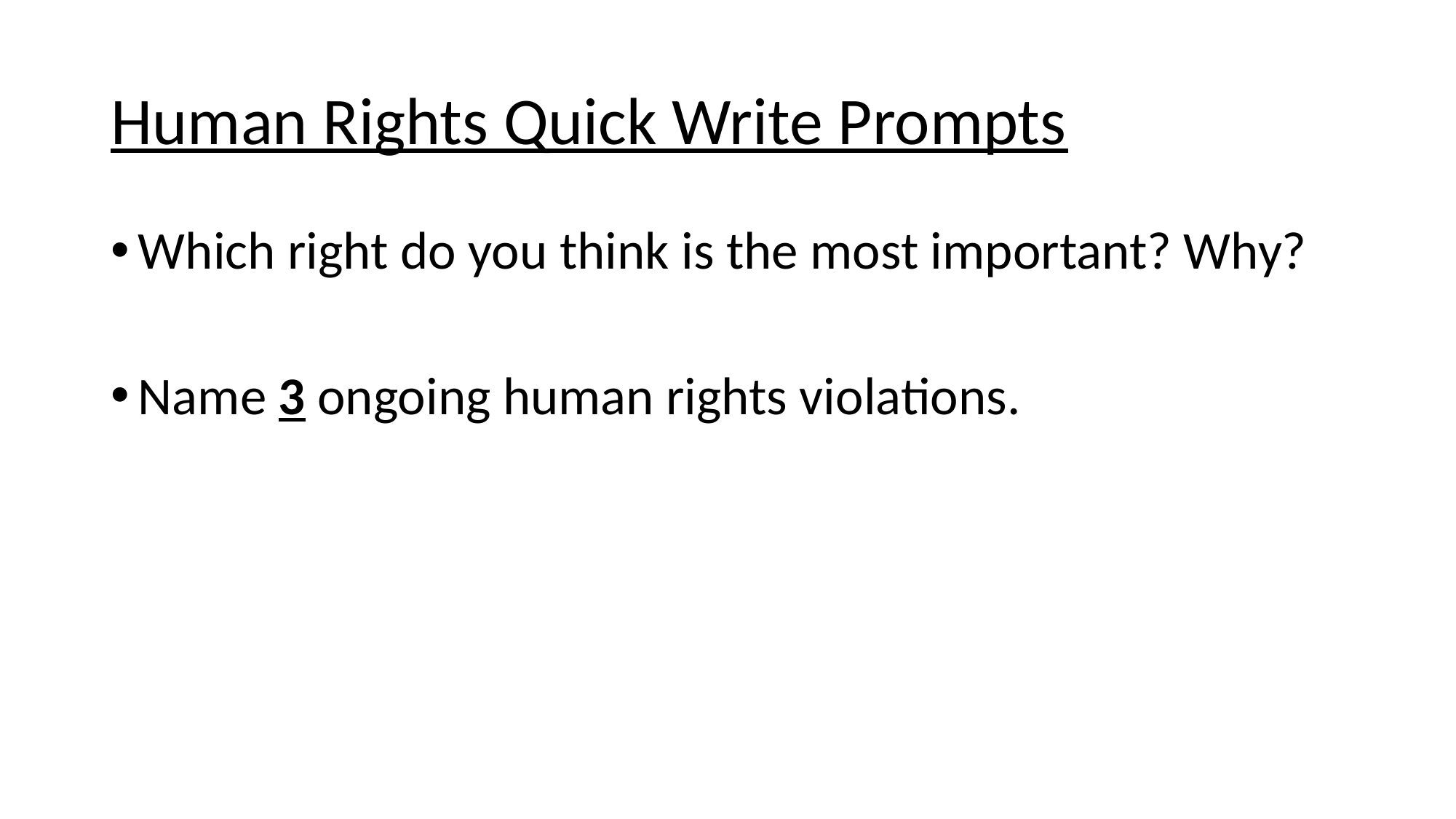

# Human Rights Quick Write Prompts
Which right do you think is the most important? Why?

Name 3 ongoing human rights violations.